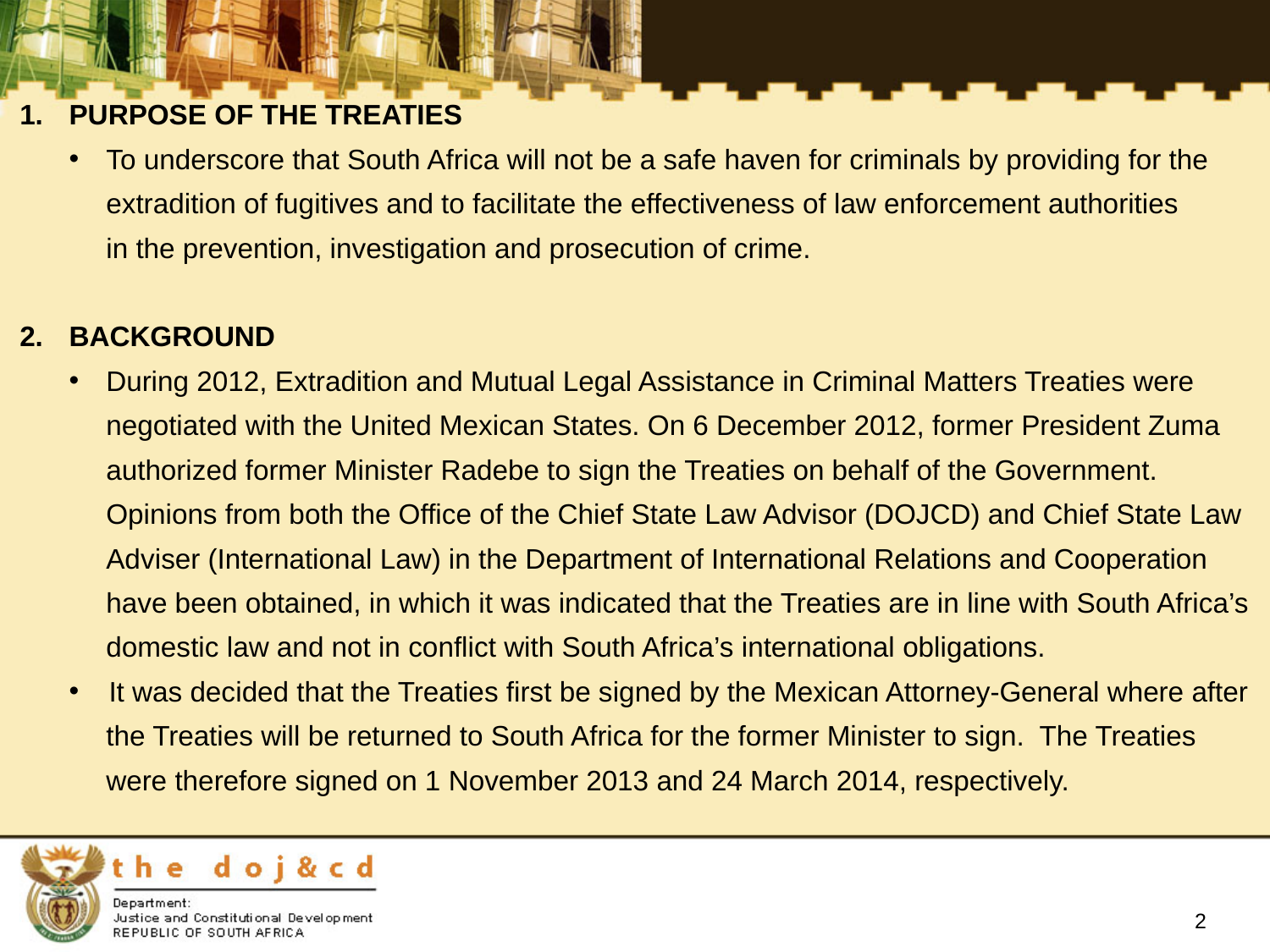

1.	PURPOSE OF THE TREATIES
To underscore that South Africa will not be a safe haven for criminals by providing for the
extradition of fugitives and to facilitate the effectiveness of law enforcement authorities
in the prevention, investigation and prosecution of crime.

2.	BACKGROUND
During 2012, Extradition and Mutual Legal Assistance in Criminal Matters Treaties were
negotiated with the United Mexican States. On 6 December 2012, former President Zuma
authorized former Minister Radebe to sign the Treaties on behalf of the Government.
Opinions from both the Office of the Chief State Law Advisor (DOJCD) and Chief State Law
Adviser (International Law) in the Department of International Relations and Cooperation
have been obtained, in which it was indicated that the Treaties are in line with South Africa’s
domestic law and not in conflict with South Africa’s international obligations.
It was decided that the Treaties first be signed by the Mexican Attorney-General where after
the Treaties will be returned to South Africa for the former Minister to sign.  The Treaties
were therefore signed on 1 November 2013 and 24 March 2014, respectively.

2